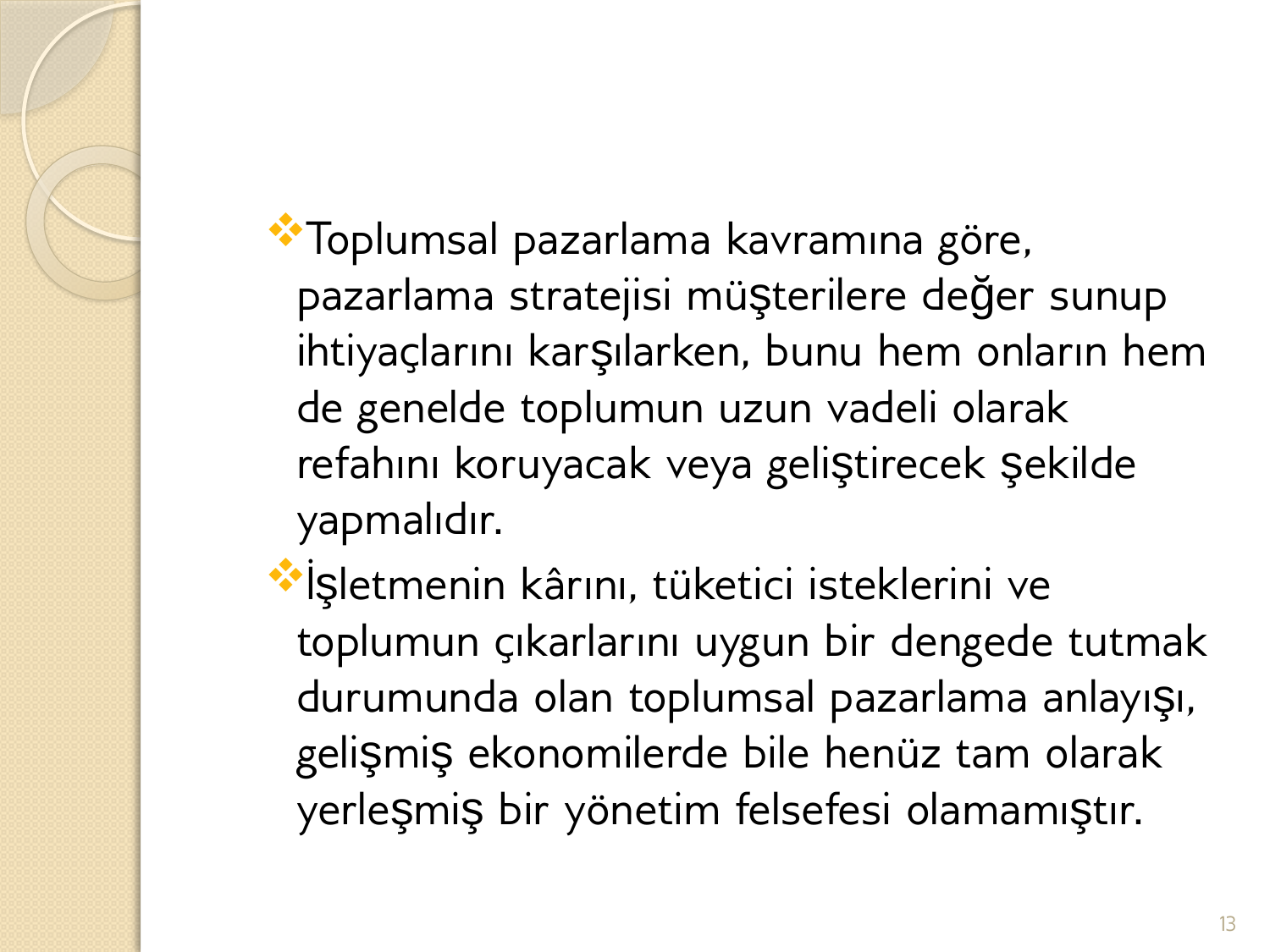

#
Toplumsal pazarlama kavramına göre, pazarlama stratejisi müşterilere değer sunup ihtiyaçlarını karşılarken, bunu hem onların hem de genelde toplumun uzun vadeli olarak refahını koruyacak veya geliştirecek şekilde yapmalıdır.
İşletmenin kârını, tüketici isteklerini ve toplumun çıkarlarını uygun bir dengede tutmak durumunda olan toplumsal pazarlama anlayışı, gelişmiş ekonomilerde bile henüz tam olarak yerleşmiş bir yönetim felsefesi olamamıştır.

13